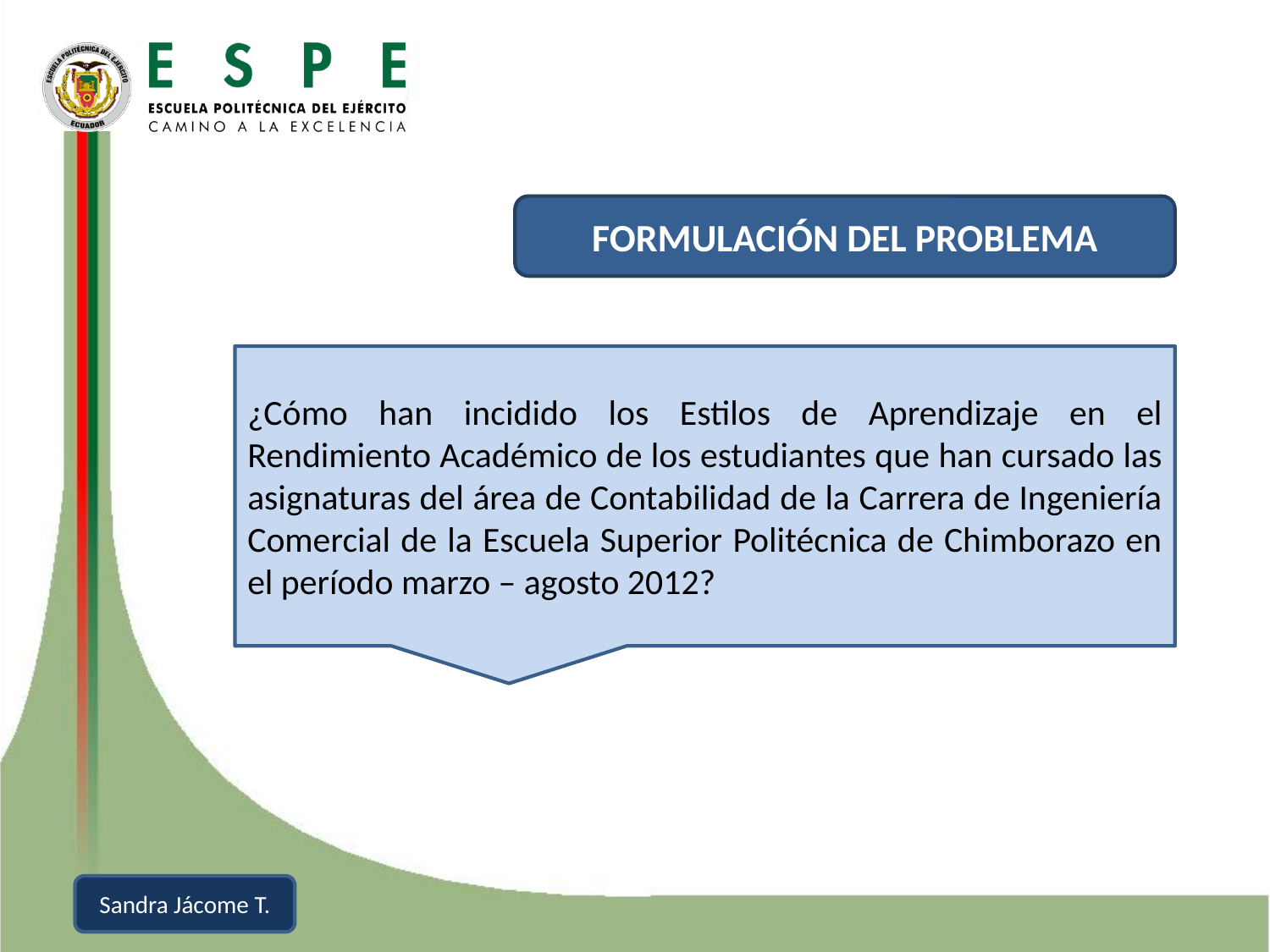

FORMULACIÓN DEL PROBLEMA
¿Cómo han incidido los Estilos de Aprendizaje en el Rendimiento Académico de los estudiantes que han cursado las asignaturas del área de Contabilidad de la Carrera de Ingeniería Comercial de la Escuela Superior Politécnica de Chimborazo en el período marzo – agosto 2012?
Sandra Jácome T.